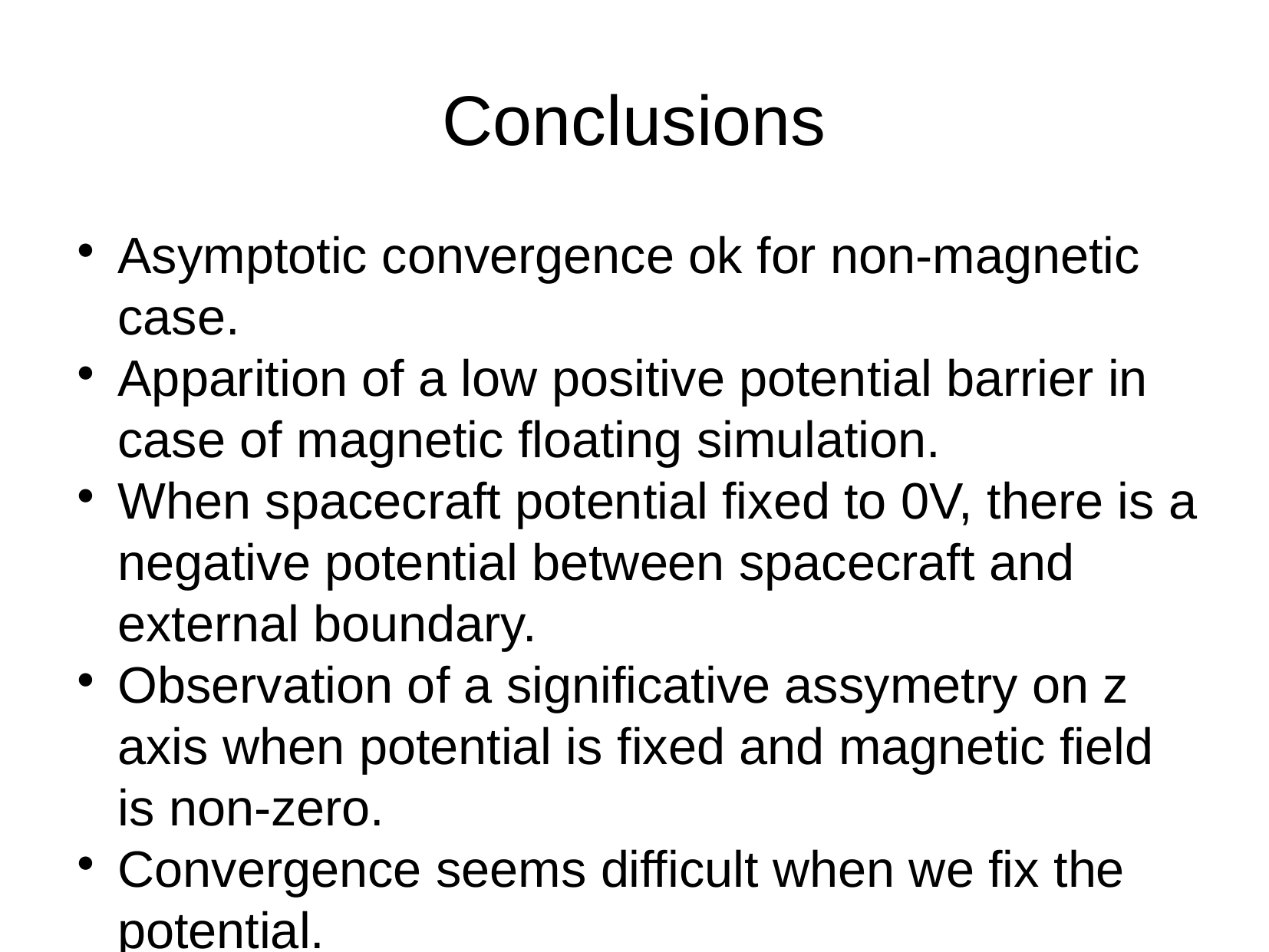

Conclusions
Asymptotic convergence ok for non-magnetic case.
Apparition of a low positive potential barrier in case of magnetic floating simulation.
When spacecraft potential fixed to 0V, there is a negative potential between spacecraft and external boundary.
Observation of a significative assymetry on z axis when potential is fixed and magnetic field is non-zero.
Convergence seems difficult when we fix the potential.